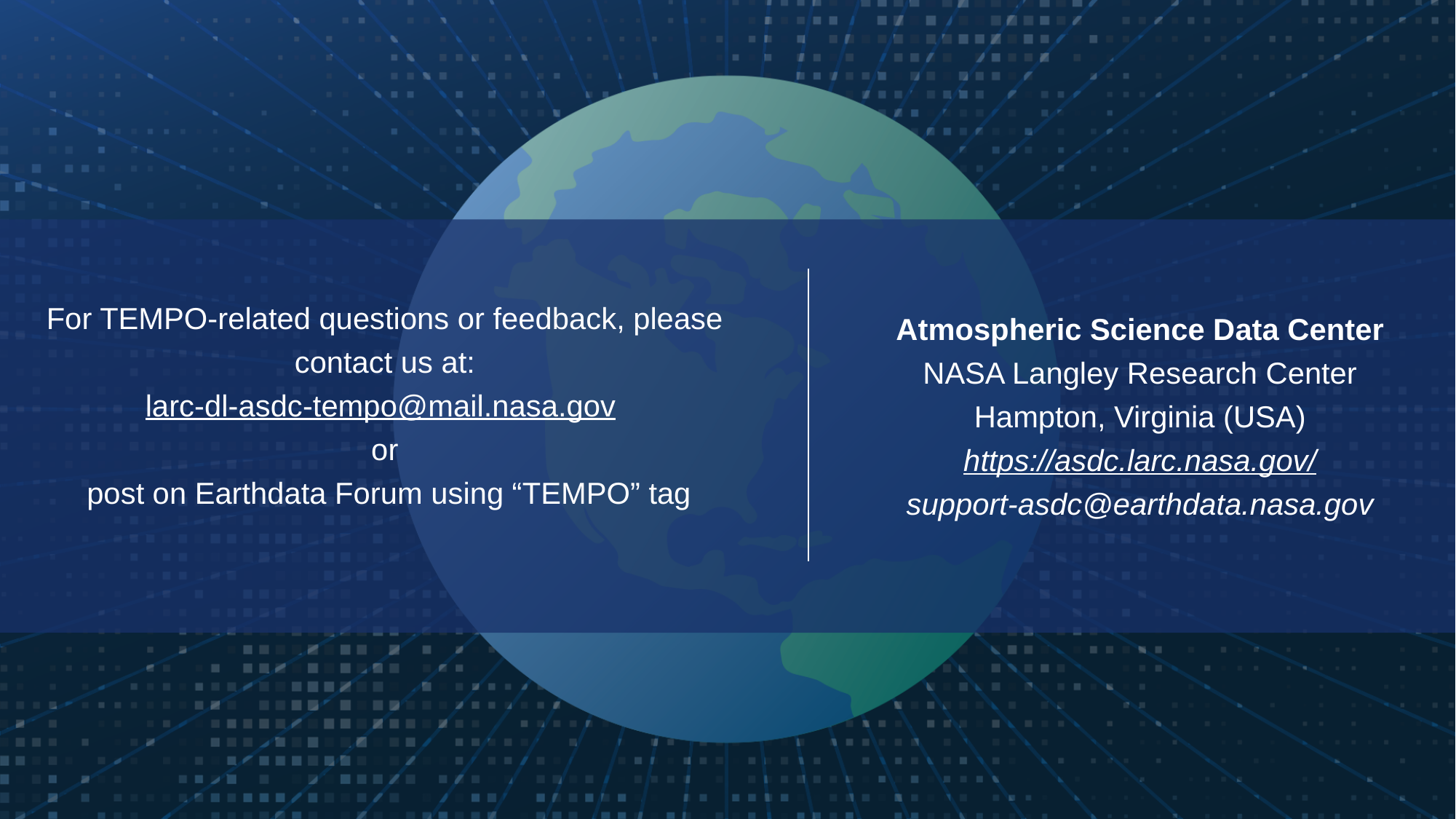

For TEMPO-related questions or feedback, please contact us at:
 larc-dl-asdc-tempo@mail.nasa.gov
or
 post on Earthdata Forum using “TEMPO” tag
Atmospheric Science Data Center
NASA Langley Research Center
Hampton, Virginia (USA)
https://asdc.larc.nasa.gov/
support-asdc@earthdata.nasa.gov